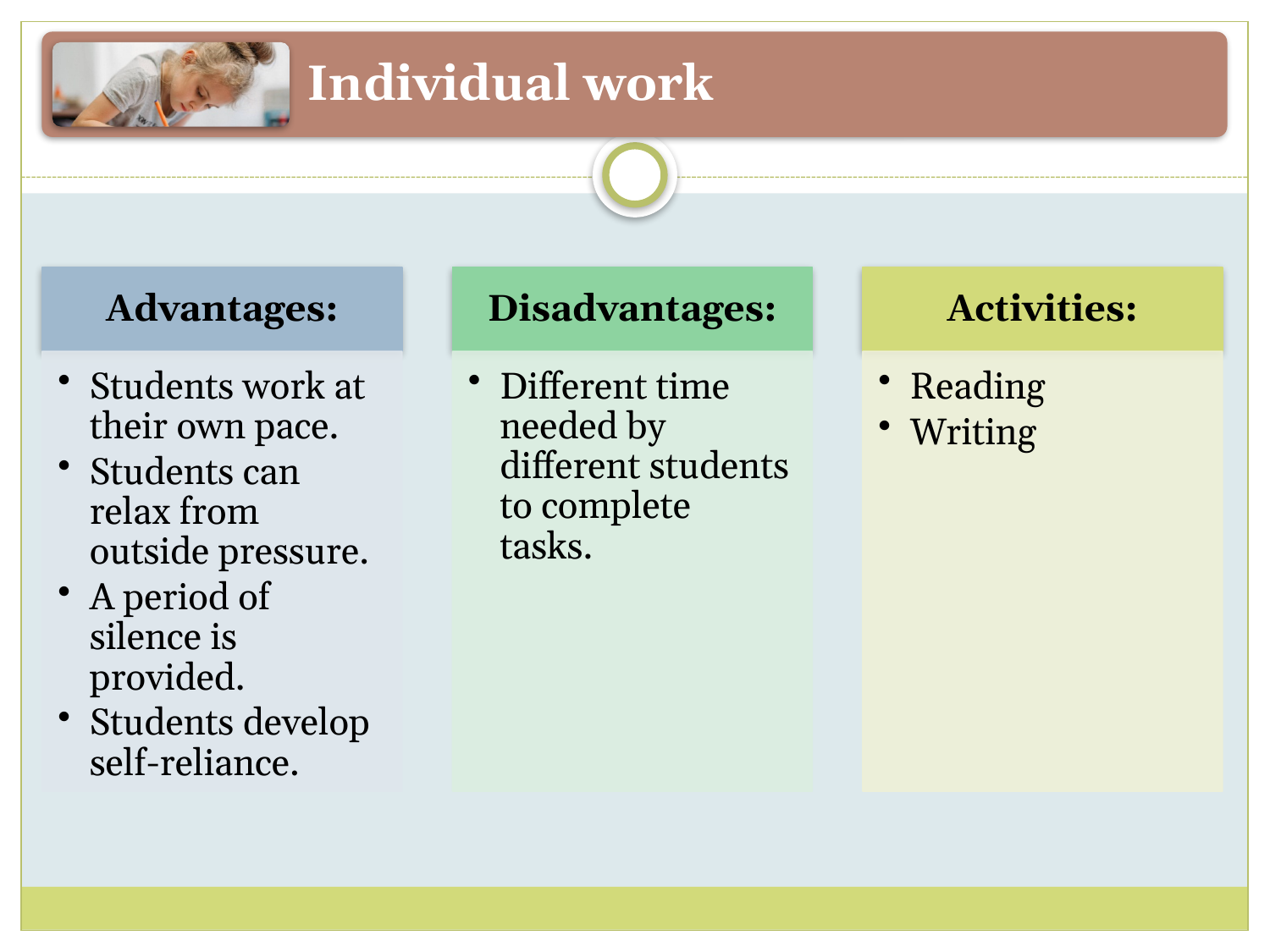

Individual work
Advantages:
Students work at their own pace.
Students can relax from outside pressure.
A period of silence is provided.
Students develop self-reliance.
Disadvantages:
Different time needed by different students to complete tasks.
Activities:
Reading
Writing